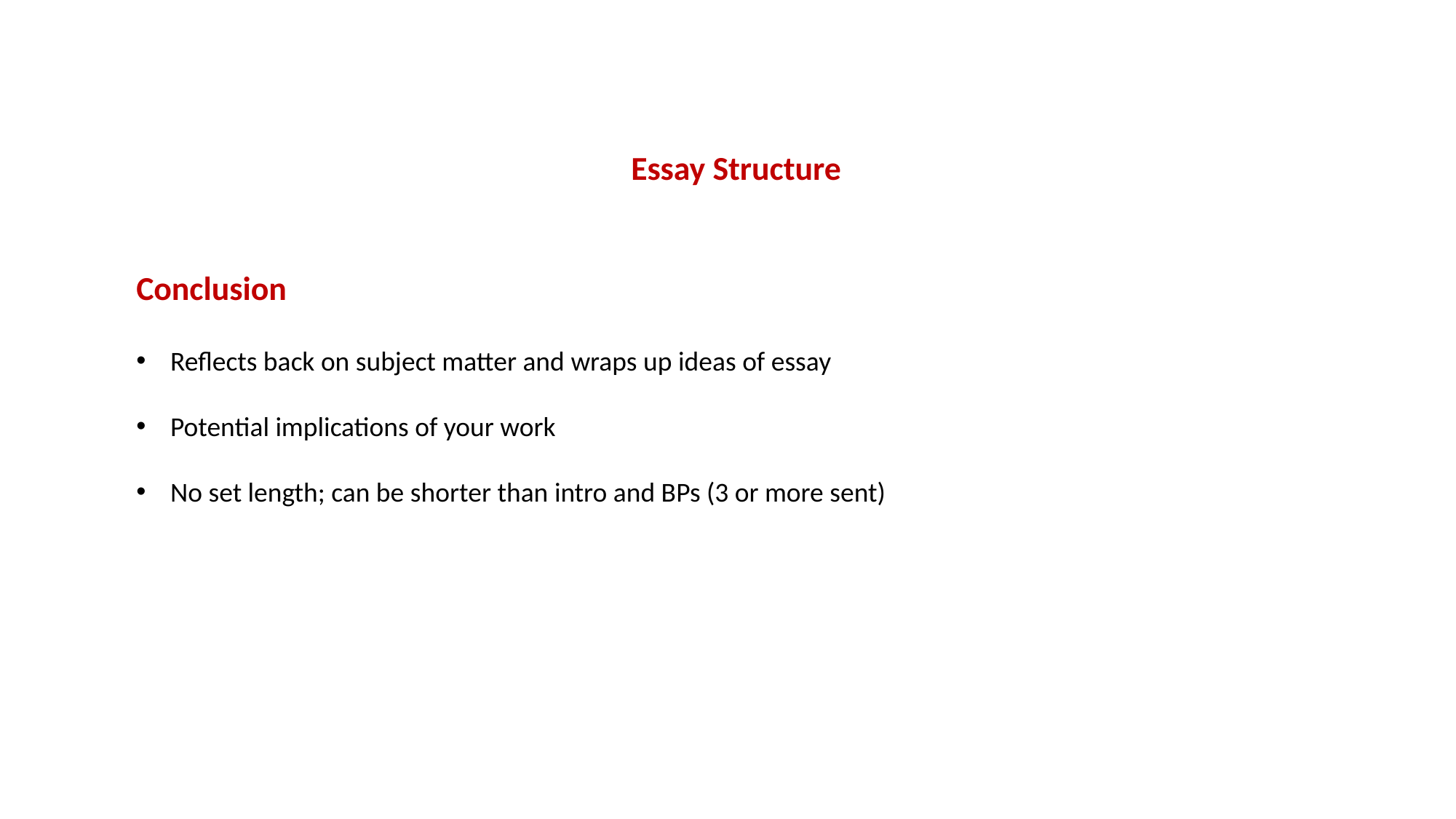

Essay Structure

Conclusion

Reflects back on subject matter and wraps up ideas of essay

Potential implications of your work

No set length; can be shorter than intro and BPs (3 or more sent)